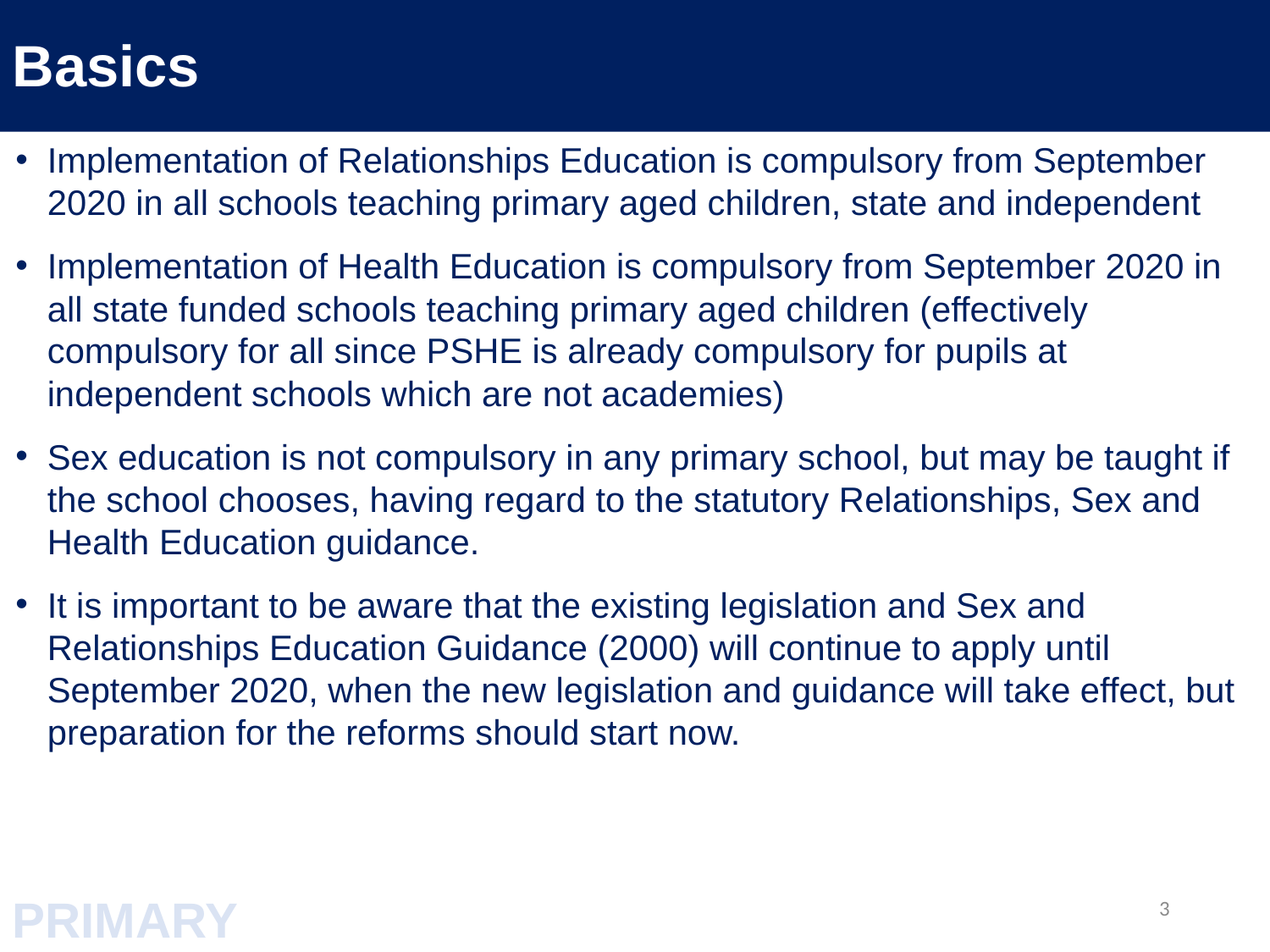

Basics
Implementation of Relationships Education is compulsory from September 2020 in all schools teaching primary aged children, state and independent
Implementation of Health Education is compulsory from September 2020 in all state funded schools teaching primary aged children (effectively compulsory for all since PSHE is already compulsory for pupils at independent schools which are not academies)
Sex education is not compulsory in any primary school, but may be taught if the school chooses, having regard to the statutory Relationships, Sex and Health Education guidance.
It is important to be aware that the existing legislation and Sex and Relationships Education Guidance (2000) will continue to apply until September 2020, when the new legislation and guidance will take effect, but preparation for the reforms should start now.
PRIMARY
3